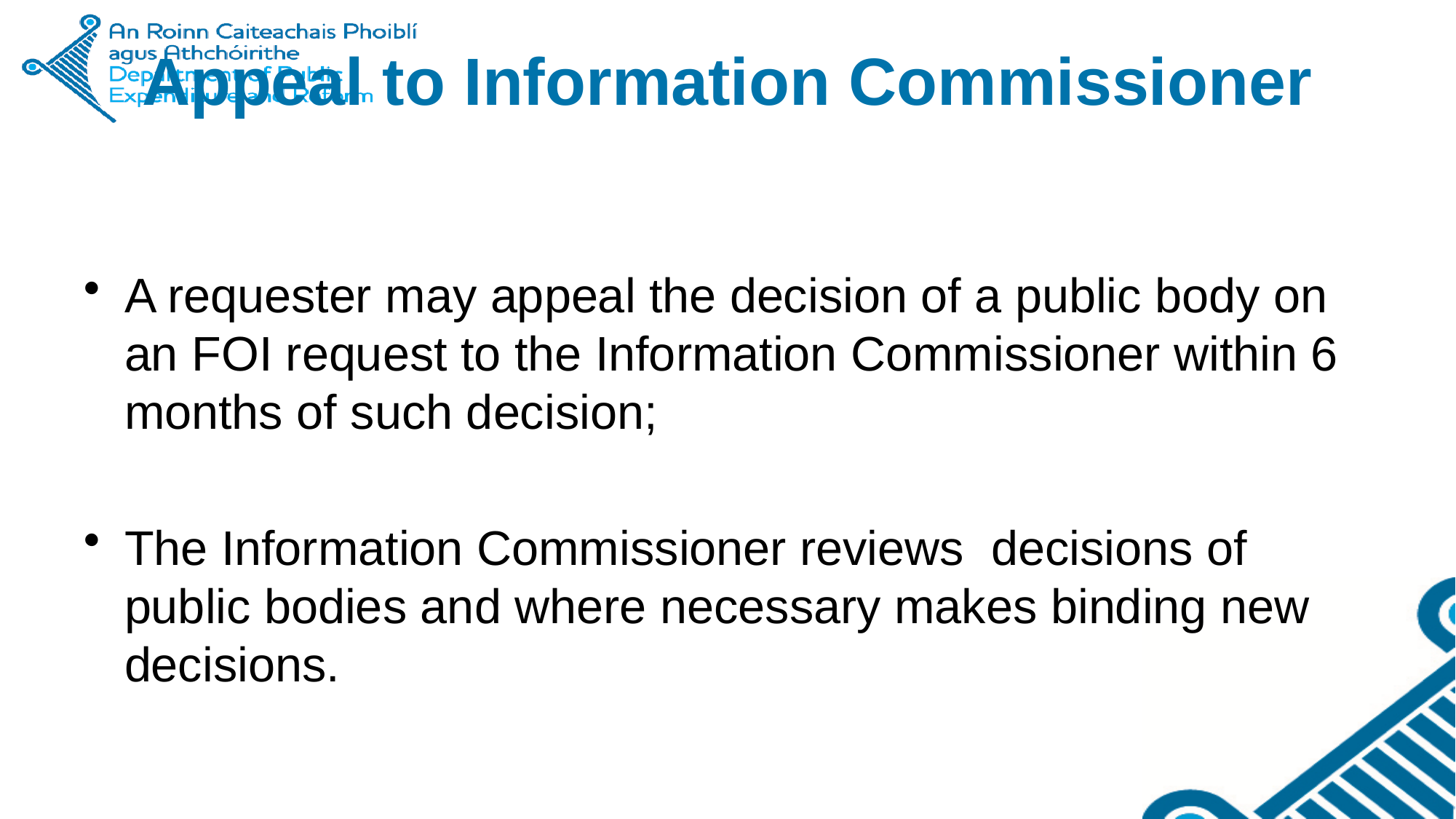

# Appeal to Information Commissioner

A requester may appeal the decision of a public body on an FOI request to the Information Commissioner within 6 months of such decision;

The Information Commissioner reviews  decisions of public bodies and where necessary makes binding new decisions.